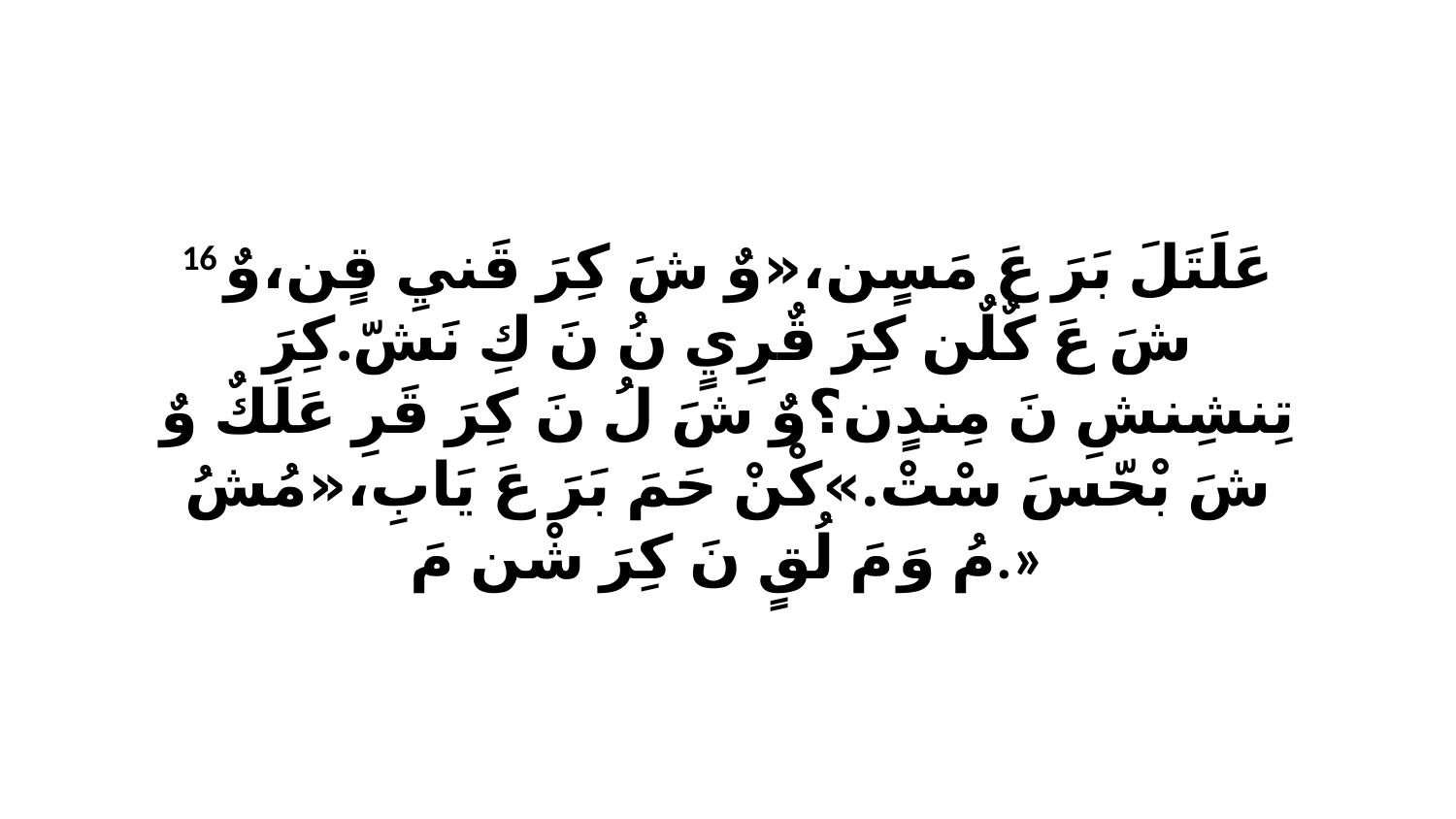

16 عَلَتَلَ بَرَ عَ مَسٍن،«وٌ شَ كِرَ قَنيِ قٍن،وٌ شَ عَ كٌلٌن كِرَ قٌرِيٍ نُ نَ كِ نَشّ.كِرَ تِنشِنشِ نَ مِندٍن؟وٌ شَ لُ نَ كِرَ قَرِ عَلَكٌ وٌ شَ بْحّسَ سْتْ.»كْنْ حَمَ بَرَ عَ يَابِ،«مُشُ مُ وَ مَ لُقٍ نَ كِرَ شْن مَ.»